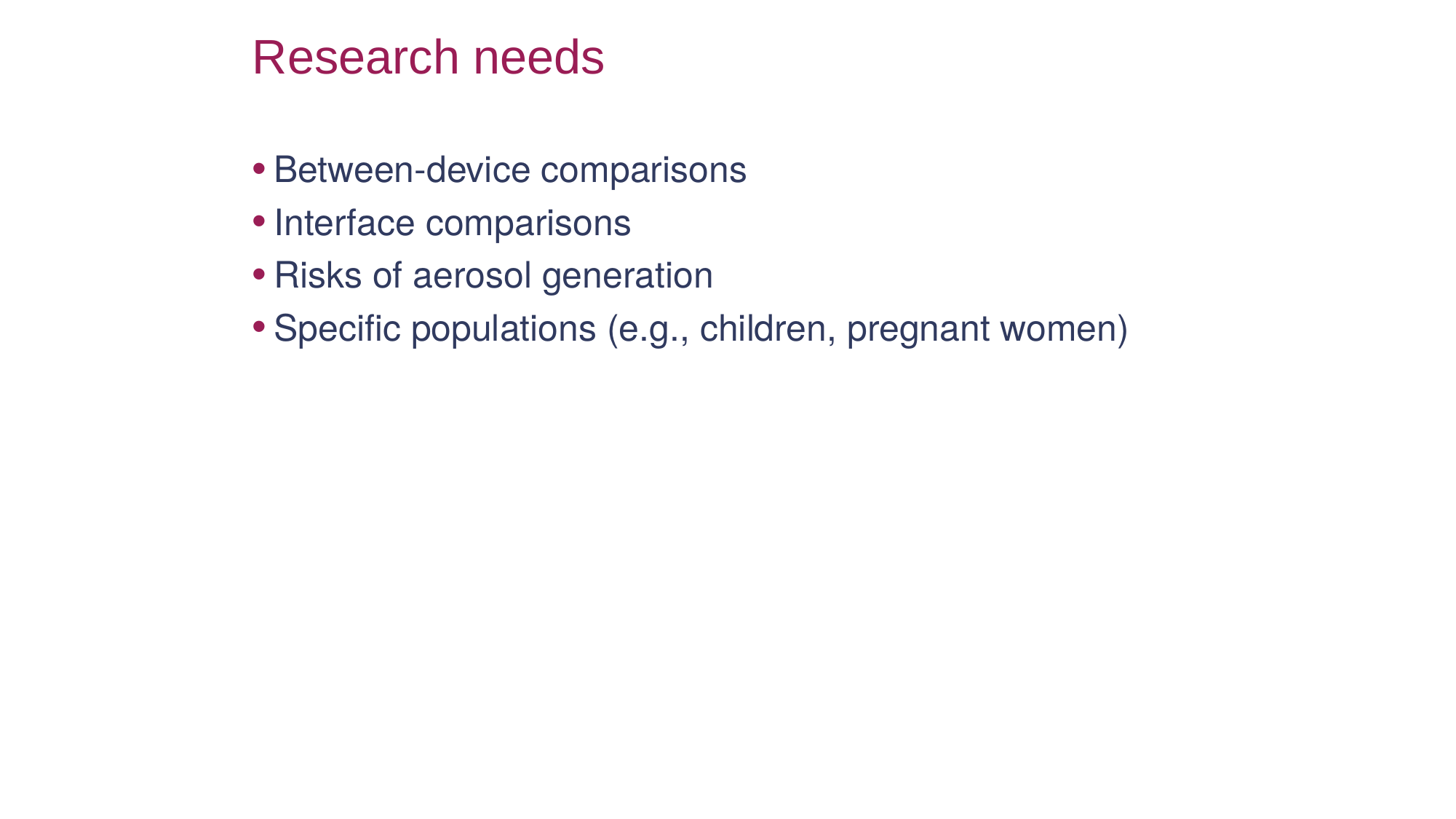

# Research needs
Between-device comparisons
Interface comparisons
Risks of aerosol generation
Specific populations (e.g., children, pregnant women)